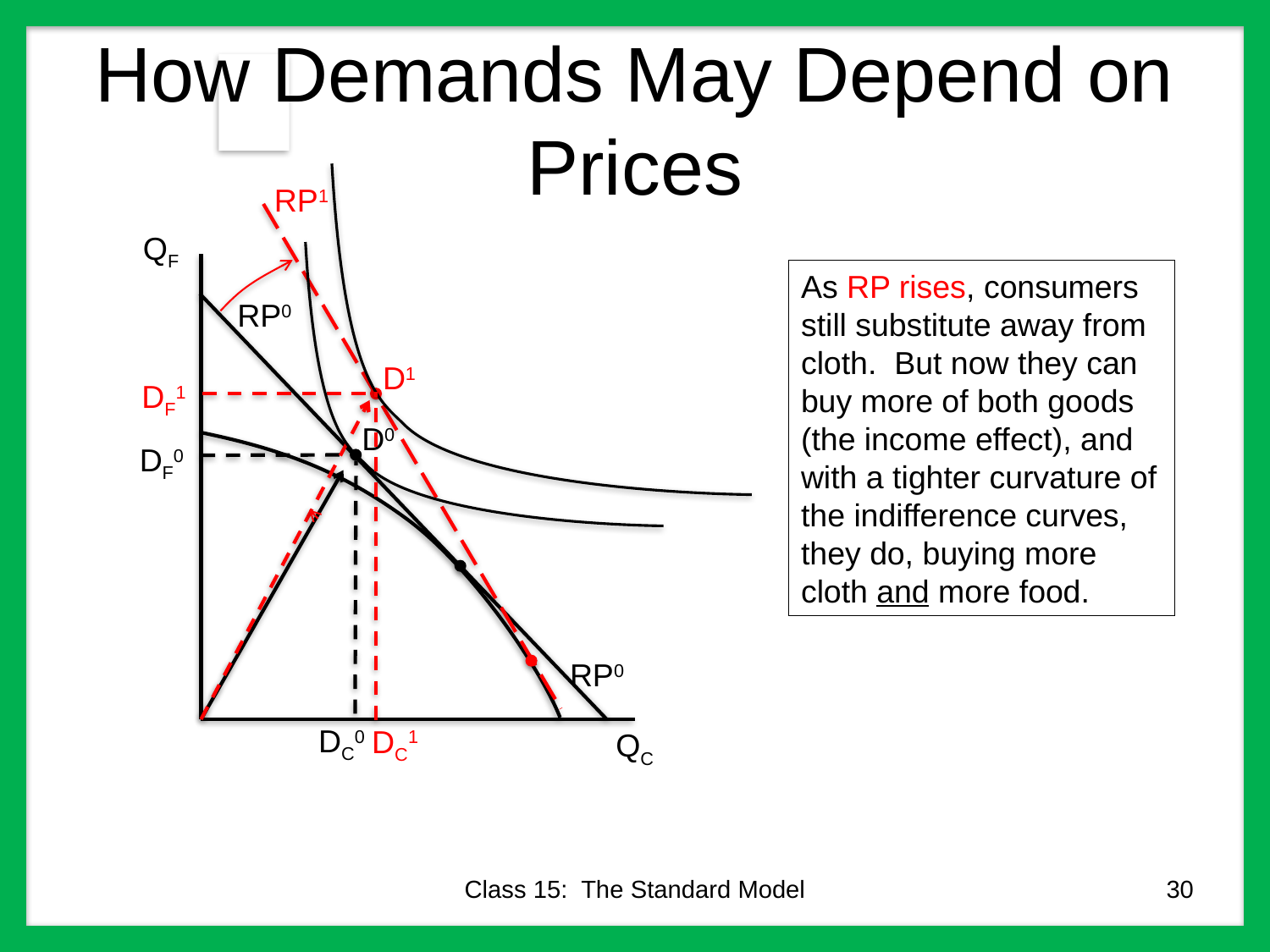

# How Demands May Depend on Prices

RP1
QF

As RP rises, consumers still substitute away from cloth.  But now they can buy more of both goods (the income effect), and with a tighter curvature of the indifference curves, they do, buying more cloth and more food.
RP0
D1
DF1

D0

DF0

RP0

DC0
DC1
QC
Class 15:  The Standard Model
30